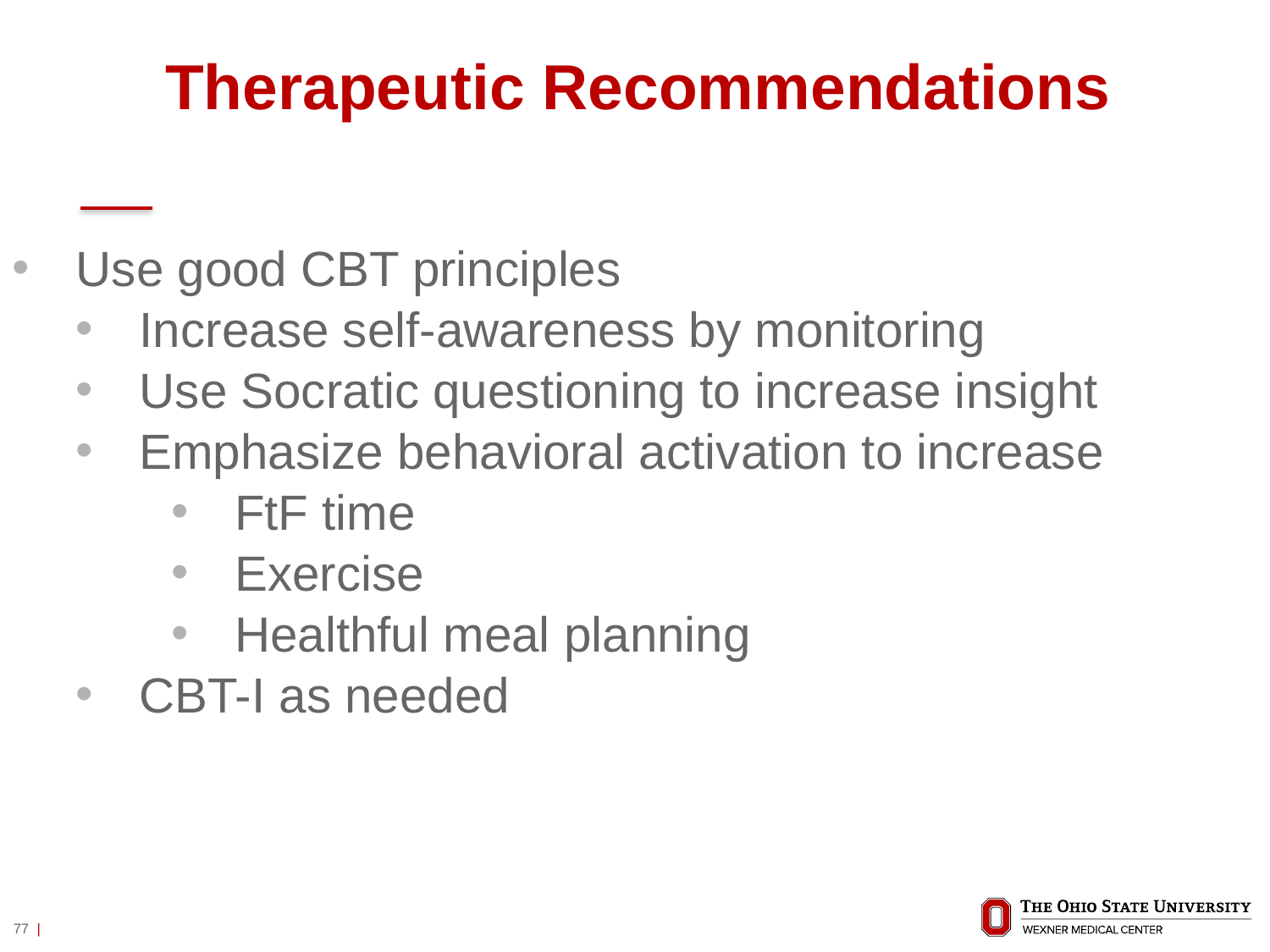

# Therapeutic Recommendations
Use good CBT principles
Increase self-awareness by monitoring
Use Socratic questioning to increase insight
Emphasize behavioral activation to increase
FtF time
Exercise
Healthful meal planning
CBT-I as needed